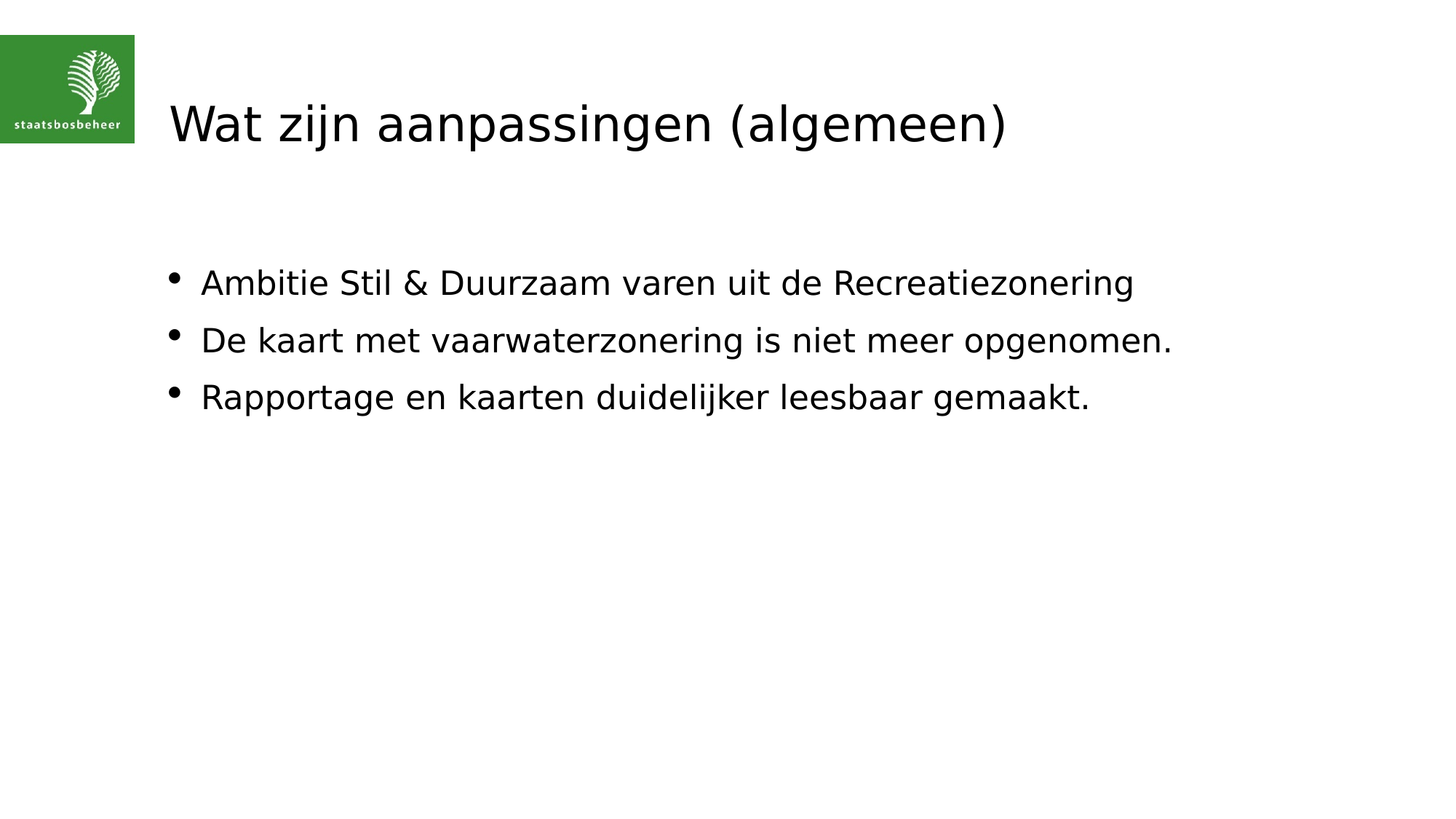

# Wat zijn aanpassingen (algemeen)

Ambitie Stil & Duurzaam varen uit de Recreatiezonering
De kaart met vaarwaterzonering is niet meer opgenomen.
Rapportage en kaarten duidelijker leesbaar gemaakt.